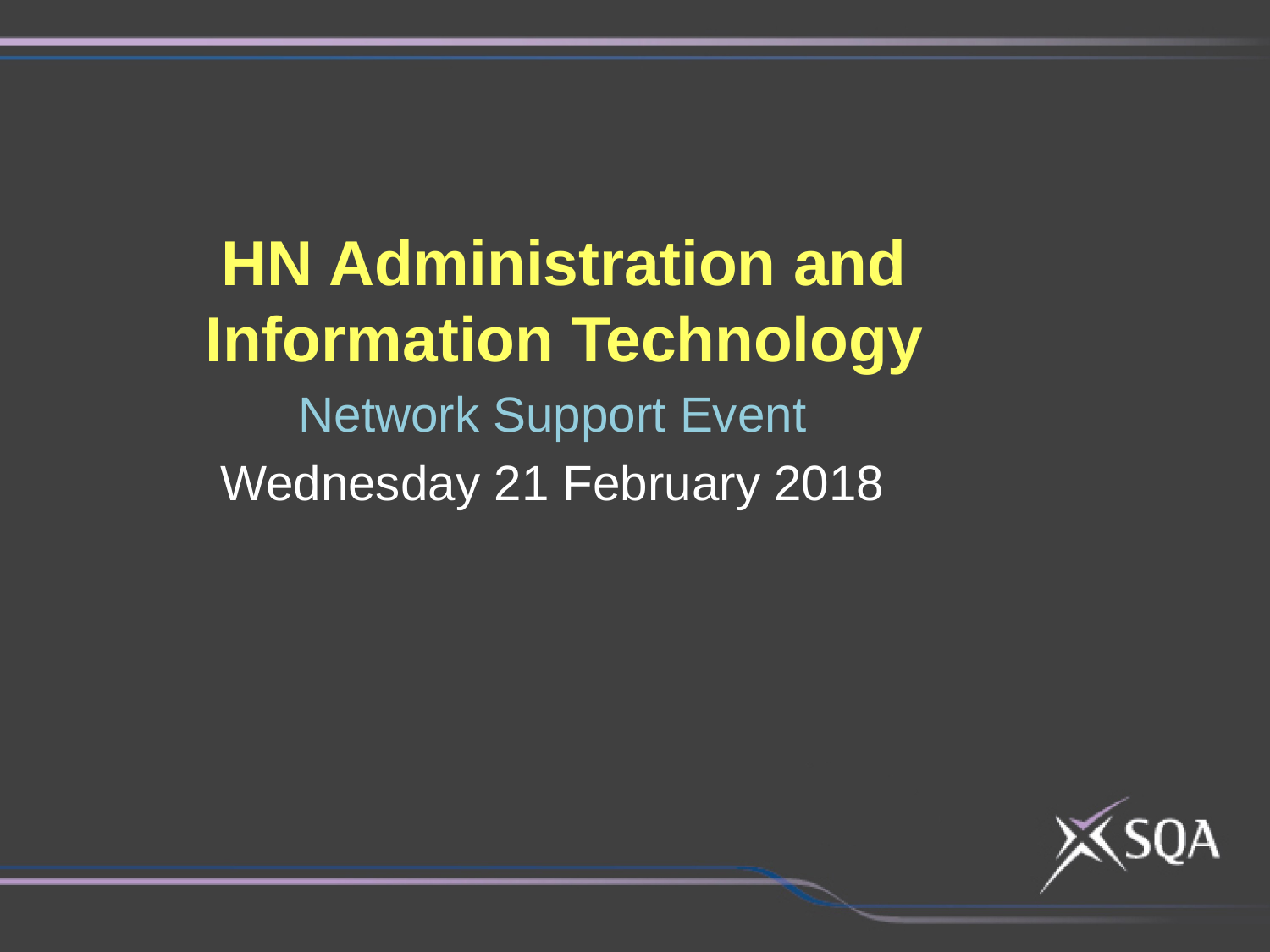

HN Administration and Information Technology
Network Support Event
Wednesday 21 February 2018